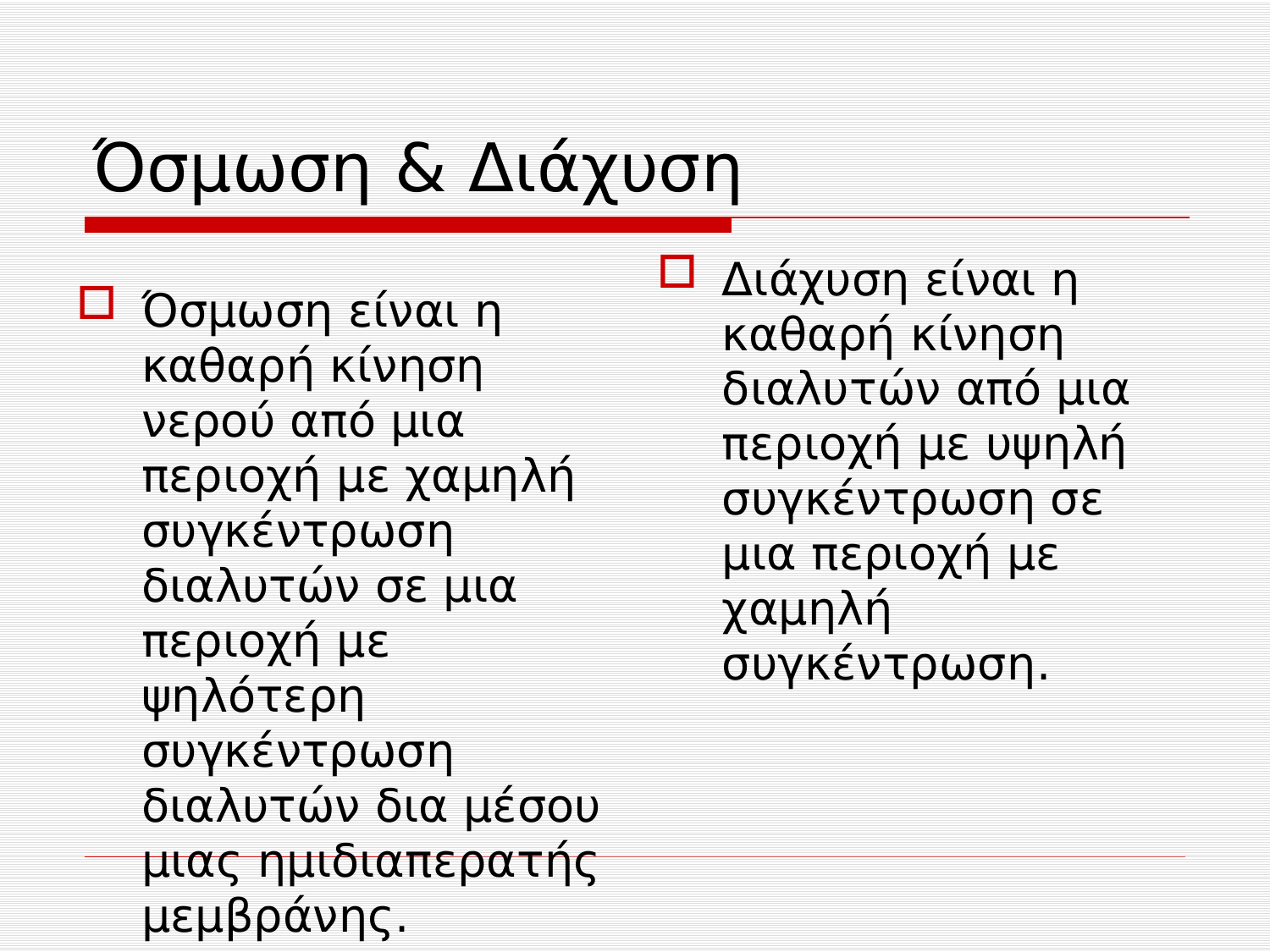

# Όσμωση & Διάχυση
Διάχυση είναι η καθαρή κίνηση διαλυτών από μια περιοχή με υψηλή συγκέντρωση σε μια περιοχή με χαμηλή συγκέντρωση.
Όσμωση είναι η καθαρή κίνηση νερού από μια περιοχή με χαμηλή συγκέντρωση διαλυτών σε μια περιοχή με ψηλότερη συγκέντρωση διαλυτών δια μέσου μιας ημιδιαπερατής μεμβράνης.